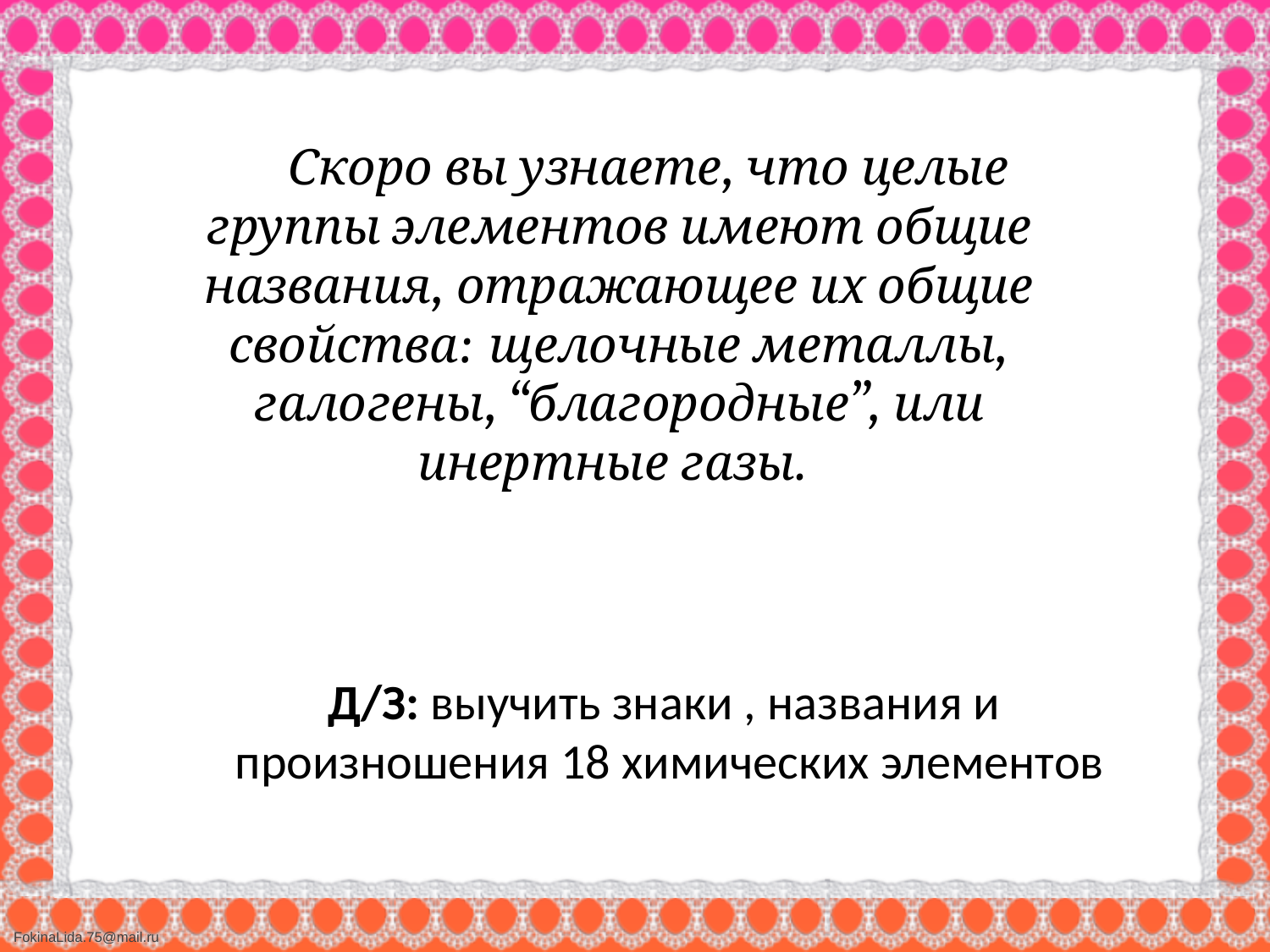

Скоро вы узнаете, что целые группы элементов имеют общие названия, отражающее их общие свойства: щелочные металлы, галогены, “благородные”, или инертные газы.
Д/З: выучить знаки , названия и
произношения 18 химических элементов